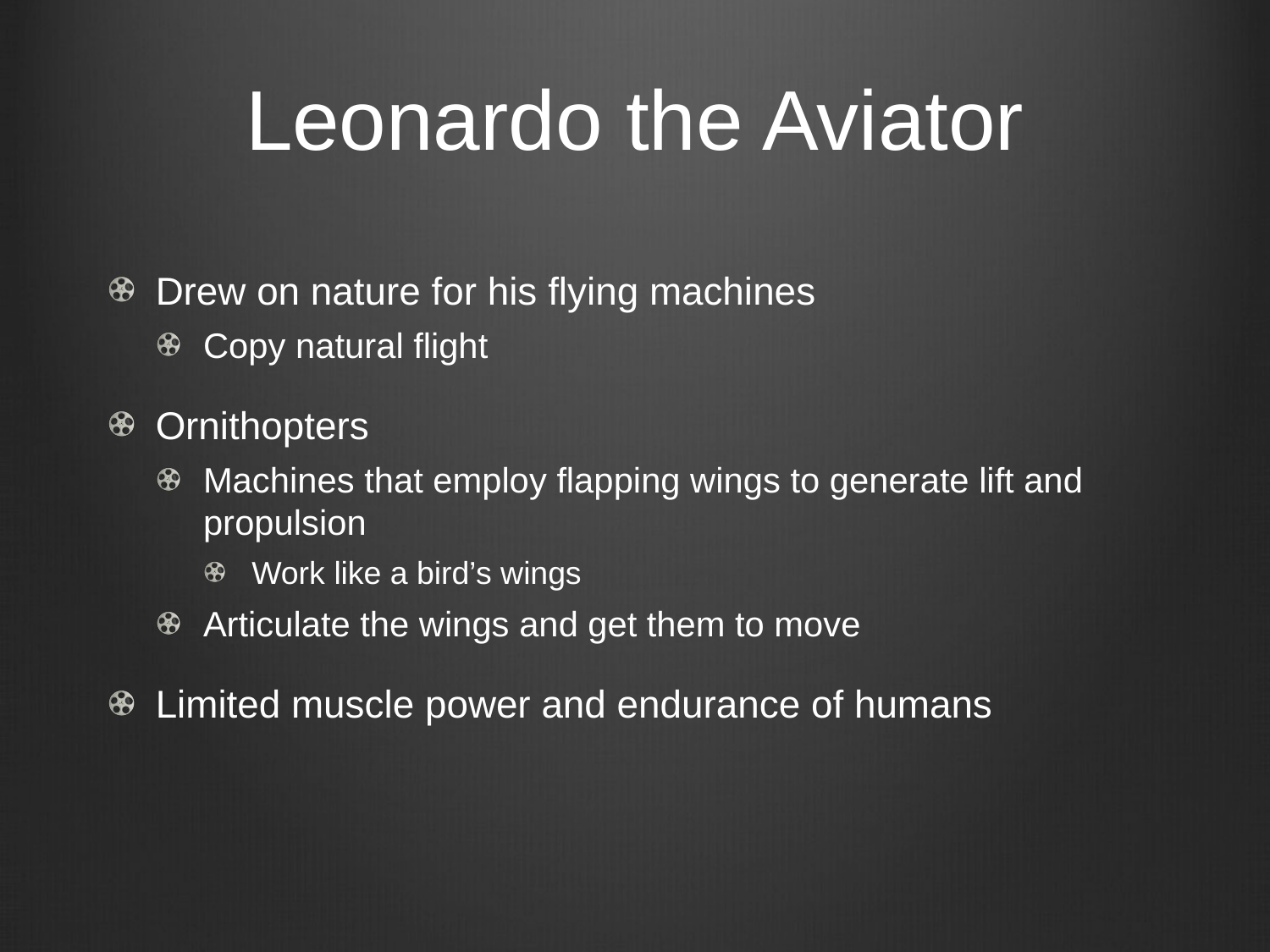

# Leonardo the Aviator
Drew on nature for his flying machines
Copy natural flight
Ornithopters
Machines that employ flapping wings to generate lift and propulsion
Work like a bird’s wings
Articulate the wings and get them to move
Limited muscle power and endurance of humans